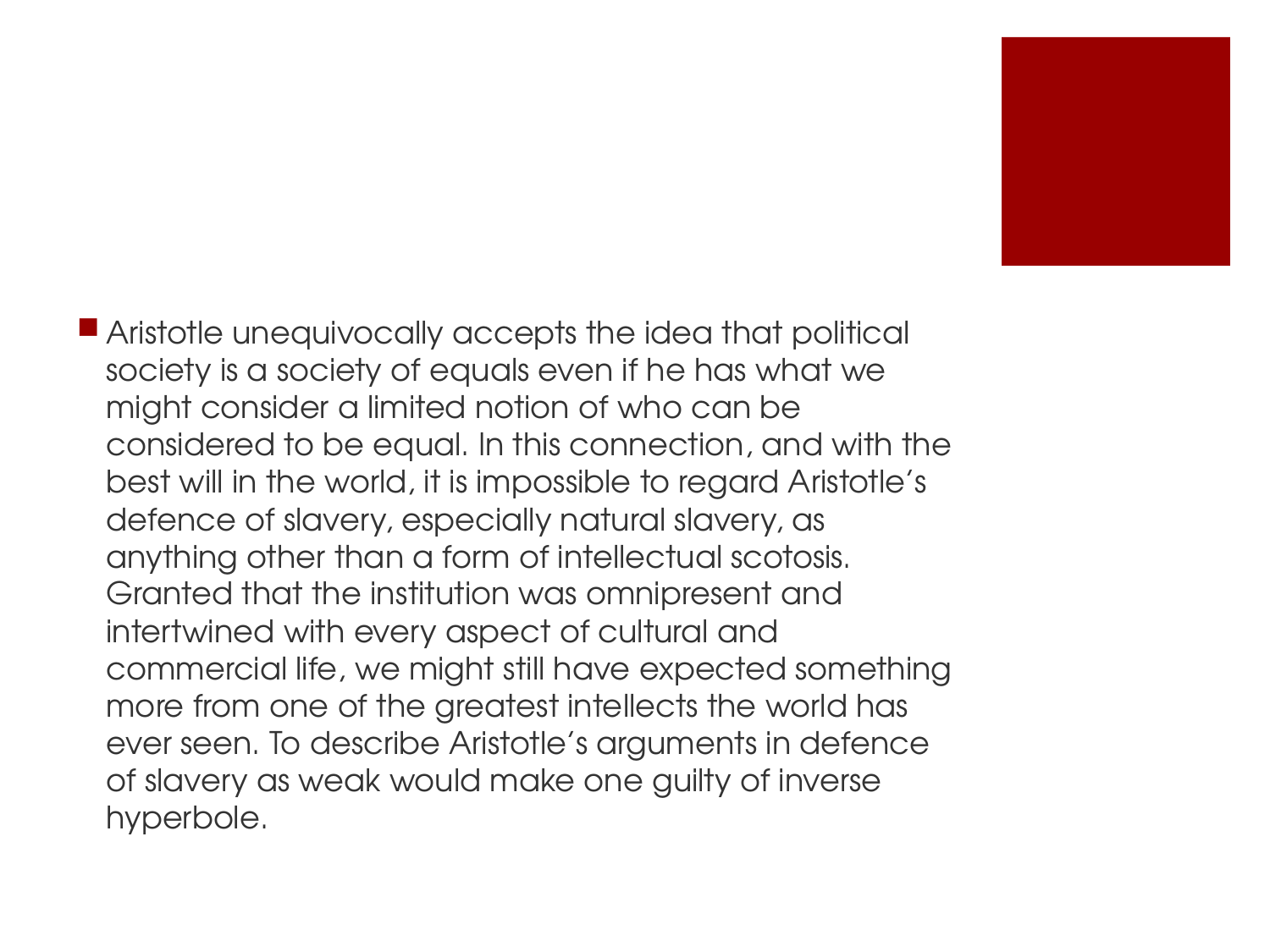

#
Aristotle unequivocally accepts the idea that political society is a society of equals even if he has what we might consider a limited notion of who can be considered to be equal. In this connection, and with the best will in the world, it is impossible to regard Aristotle’s defence of slavery, especially natural slavery, as anything other than a form of intellectual scotosis. Granted that the institution was omnipresent and intertwined with every aspect of cultural and commercial life, we might still have expected something more from one of the greatest intellects the world has ever seen. To describe Aristotle’s arguments in defence of slavery as weak would make one guilty of inverse hyperbole.